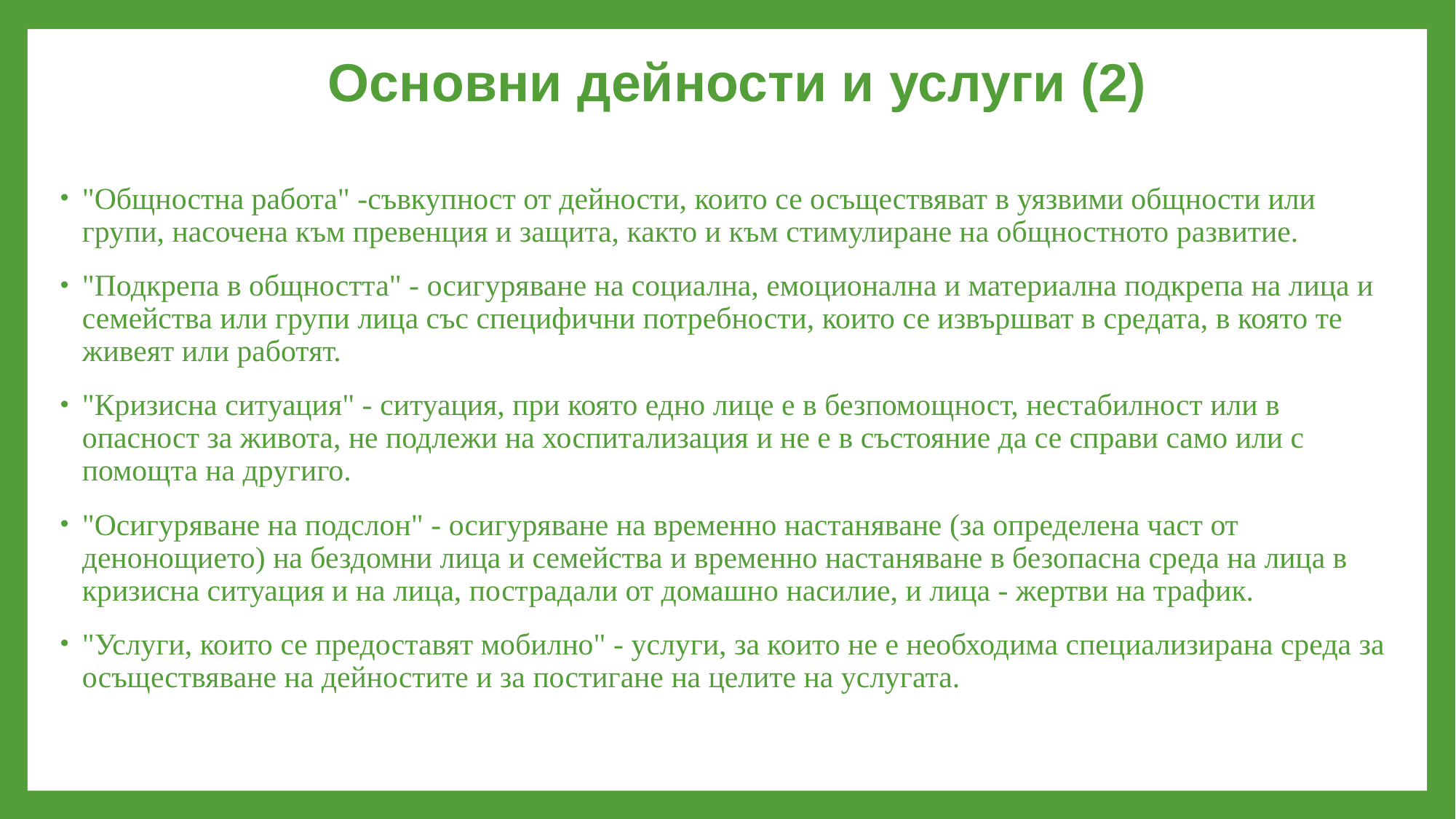

# Основни дейности и услуги (2)
"Общностна работа" -съвкупност от дейности, които се осъществяват в уязвими общности или групи, насочена към превенция и защита, както и към стимулиране на общностното развитие.
"Подкрепа в общността" - осигуряване на социална, емоционална и материална подкрепа на лица и семейства или групи лица със специфични потребности, които се извършват в средата, в която те живеят или работят.
"Кризисна ситуация" - ситуация, при която едно лице е в безпомощност, нестабилност или в опасност за живота, не подлежи на хоспитализация и не е в състояние да се справи само или с помощта на другиго.
"Осигуряване на подслон" - осигуряване на временно настаняване (за определена част от денонощието) на бездомни лица и семейства и временно настаняване в безопасна среда на лица в кризисна ситуация и на лица, пострадали от домашно насилие, и лица - жертви на трафик.
"Услуги, които се предоставят мобилно" - услуги, за които не е необходима специализирана среда за осъществяване на дейностите и за постигане на целите на услугата.